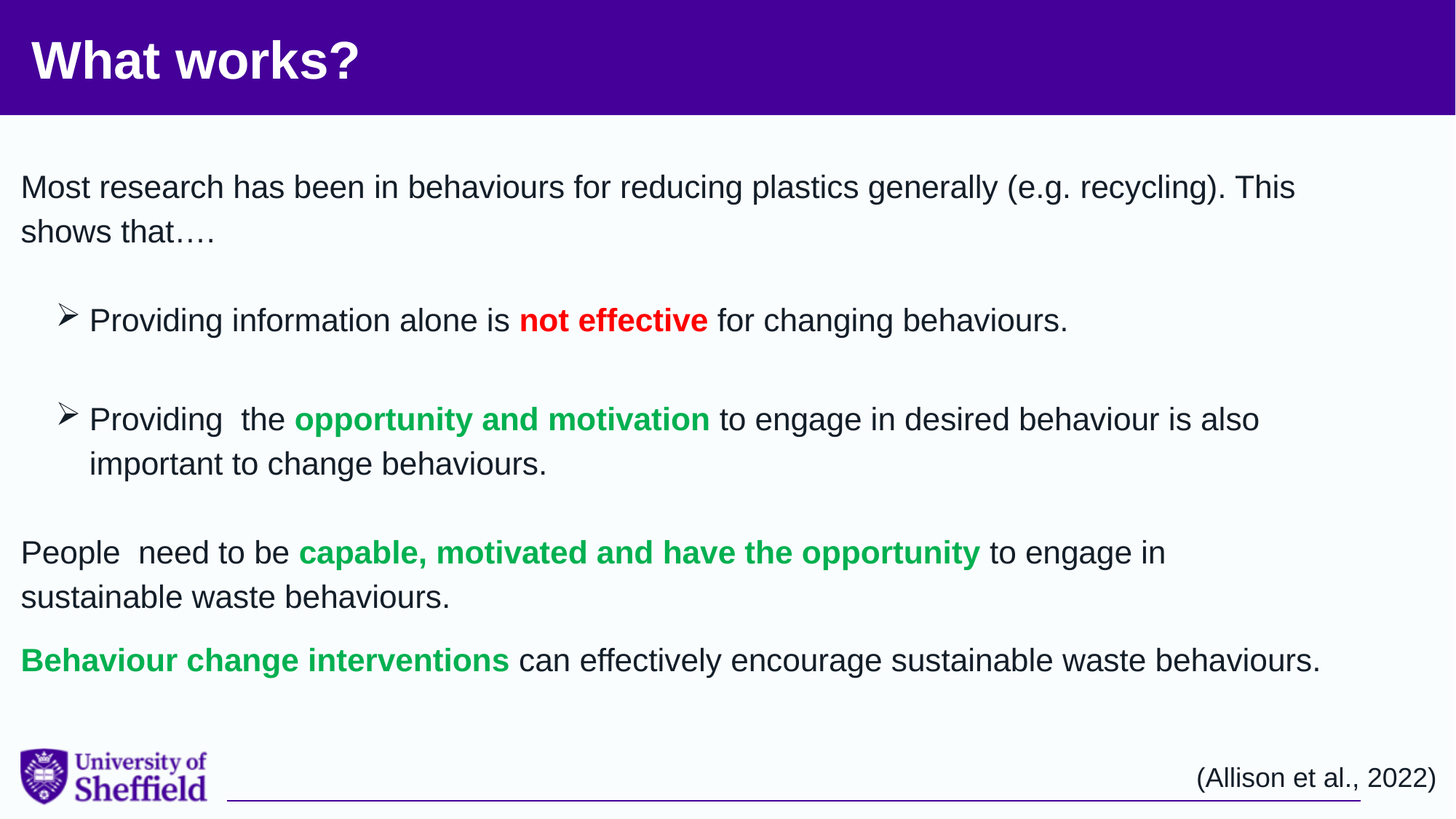

# What works?
Most research has been in behaviours for reducing plastics generally (e.g. recycling). This shows that….

Providing information alone is not effective for changing behaviours.

Providing  the opportunity and motivation to engage in desired behaviour is also important to change behaviours.

People  need to be capable, motivated and have the opportunity to engage in sustainable waste behaviours.

Behaviour change interventions can effectively encourage sustainable waste behaviours.

(Allison et al., 2022)